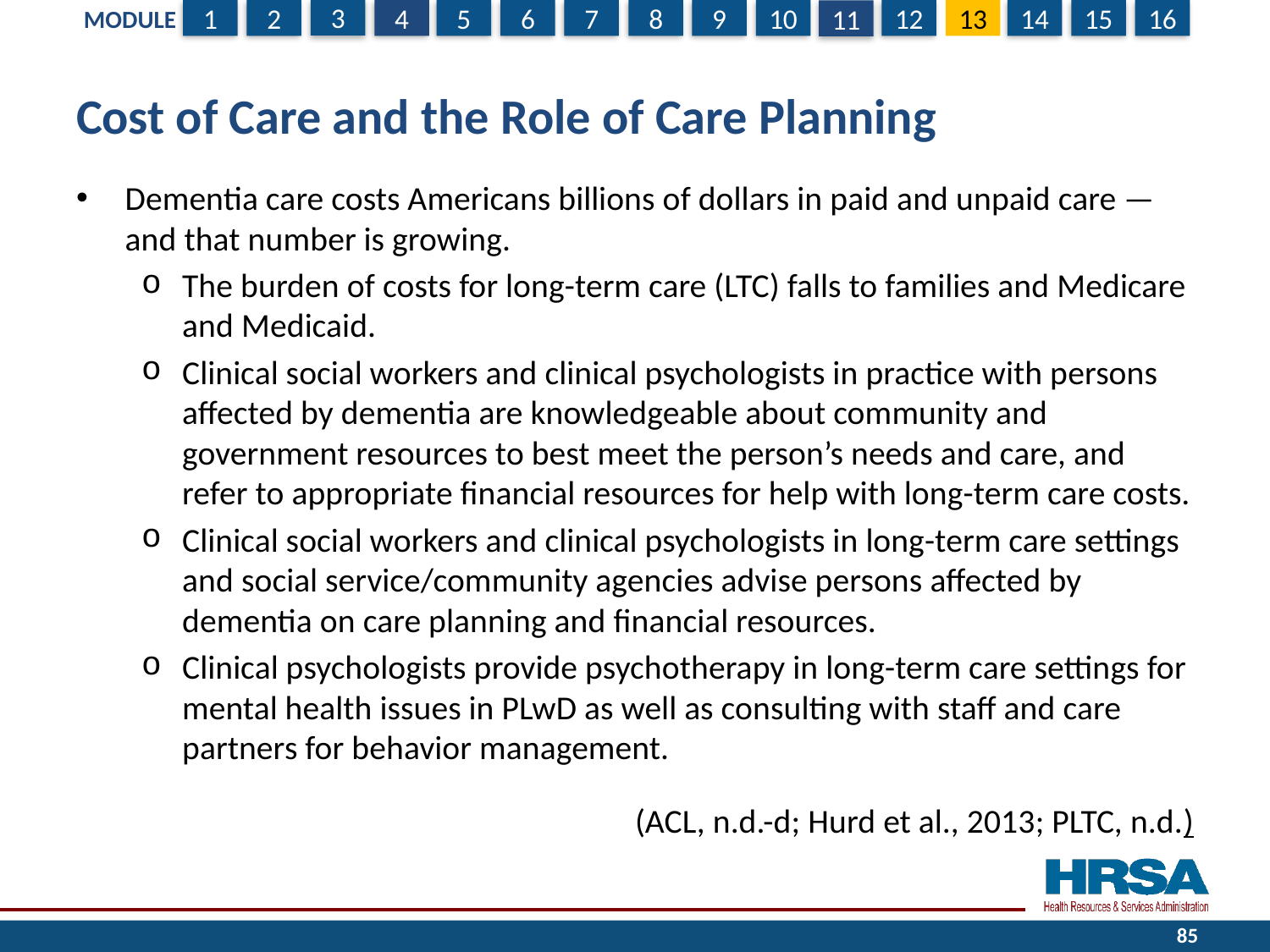

# Cost of Care and the Role of Care Planning
Dementia care costs Americans billions of dollars in paid and unpaid care — and that number is growing.
The burden of costs for long-term care (LTC) falls to families and Medicare and Medicaid.
Clinical social workers and clinical psychologists in practice with persons affected by dementia are knowledgeable about community and government resources to best meet the person’s needs and care, and refer to appropriate financial resources for help with long-term care costs.
Clinical social workers and clinical psychologists in long-term care settings and social service/community agencies advise persons affected by dementia on care planning and financial resources.
Clinical psychologists provide psychotherapy in long-term care settings for mental health issues in PLwD as well as consulting with staff and care partners for behavior management.
 (ACL, n.d.-d; Hurd et al., 2013; PLTC, n.d.)